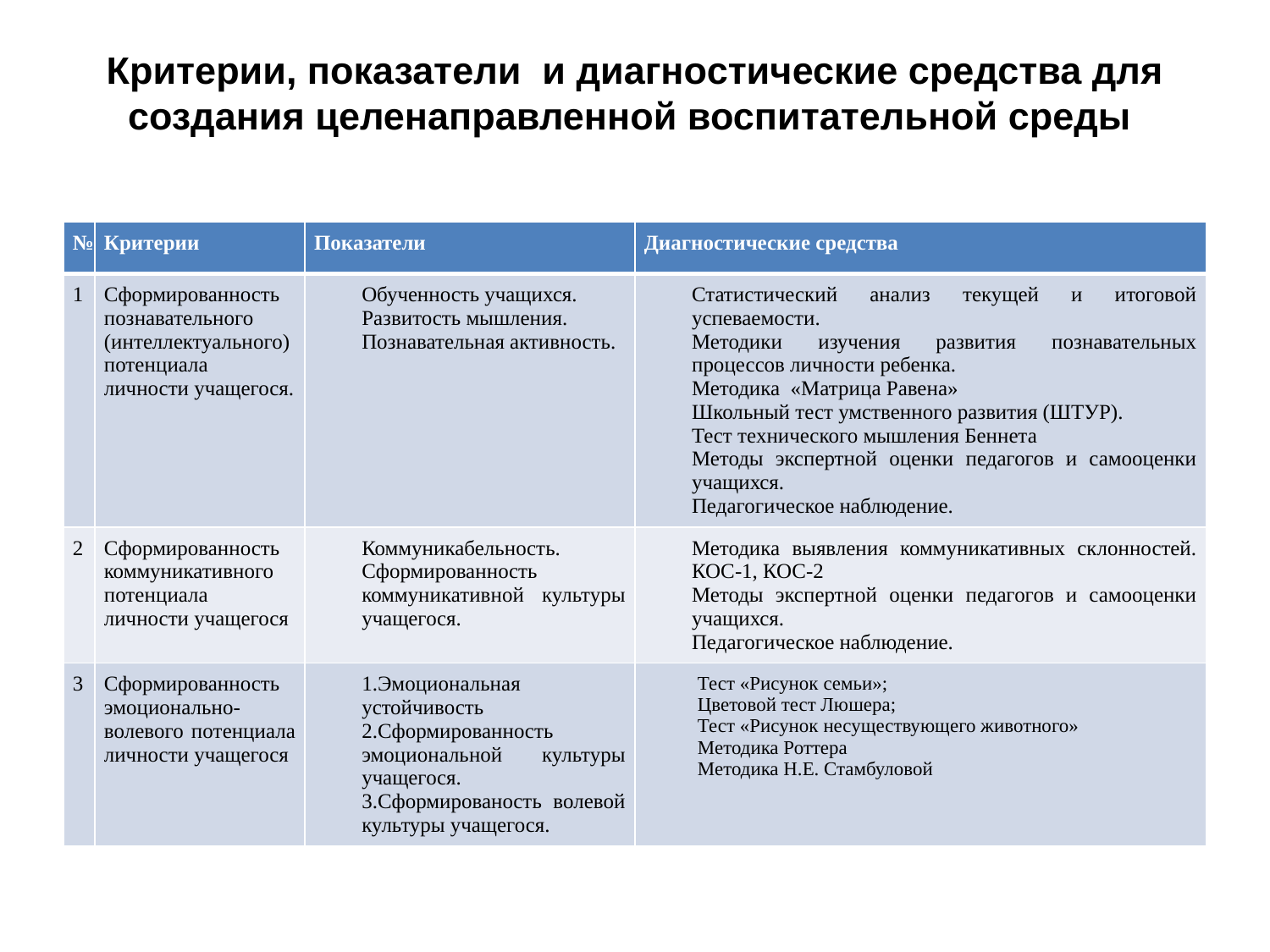

# Критерии, показатели  и диагностические средства для создания целенаправленной воспитательной среды
| № | Критерии | Показатели | Диагностические средства |
| --- | --- | --- | --- |
| 1 | Сформированность познавательного (интеллектуального) потенциала личности учащегося. | Обученность учащихся. Развитость мышления. Познавательная активность. | Статистический анализ текущей и итоговой успеваемости. Методики изучения развития познавательных процессов личности ребенка. Методика «Матрица Равена» Школьный тест умственного развития (ШТУР). Тест технического мышления Беннета Методы экспертной оценки педагогов и самооценки учащихся. Педагогическое наблюдение. |
| 2 | Сформированность коммуникативного потенциала личности учащегося | Коммуникабельность. Сформированность коммуникативной культуры учащегося. | Методика выявления коммуникативных склонностей. КОС-1, КОС-2 Методы экспертной оценки педагогов и самооценки учащихся. Педагогическое наблюдение. |
| 3 | Сформированность эмоционально-волевого потенциала личности учащегося | Эмоциональная устойчивость Сформированность эмоциональной культуры учащегося. Сформированость волевой культуры учащегося. | Тест «Рисунок семьи»; Цветовой тест Люшера; Тест «Рисунок несуществующего животного» Методика Роттера Методика Н.Е. Стамбуловой |